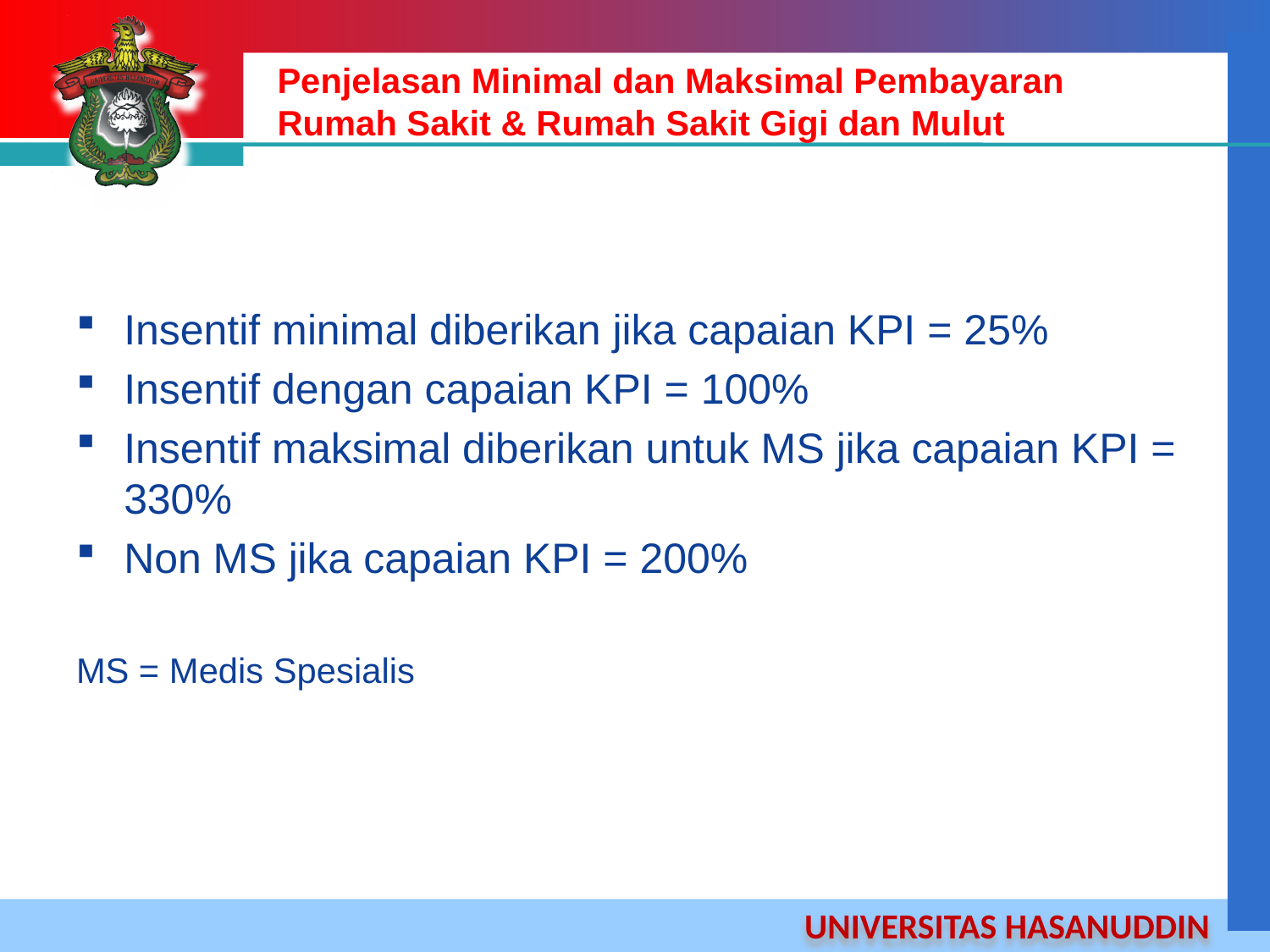

# Penjelasan Minimal dan Maksimal Pembayaran Rumah Sakit & Rumah Sakit Gigi dan Mulut
Insentif minimal diberikan jika capaian KPI = 25%
Insentif dengan capaian KPI = 100%
Insentif maksimal diberikan untuk MS jika capaian KPI = 330%
Non MS jika capaian KPI = 200%

MS = Medis Spesialis